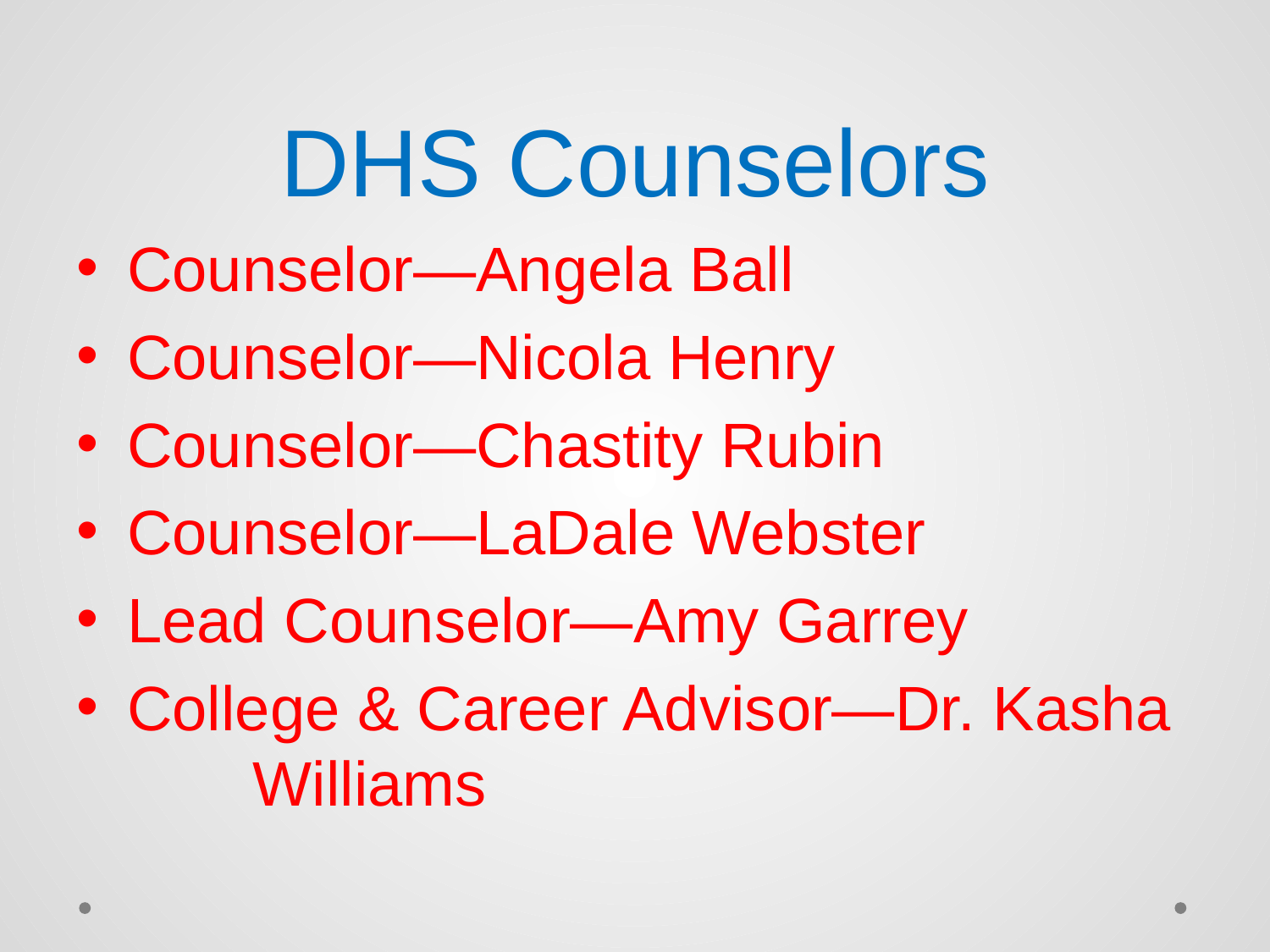

# DHS Counselors
Counselor—Angela Ball
Counselor—Nicola Henry
Counselor—Chastity Rubin
Counselor—LaDale Webster
Lead Counselor—Amy Garrey
College & Career Advisor—Dr. Kasha 							Williams